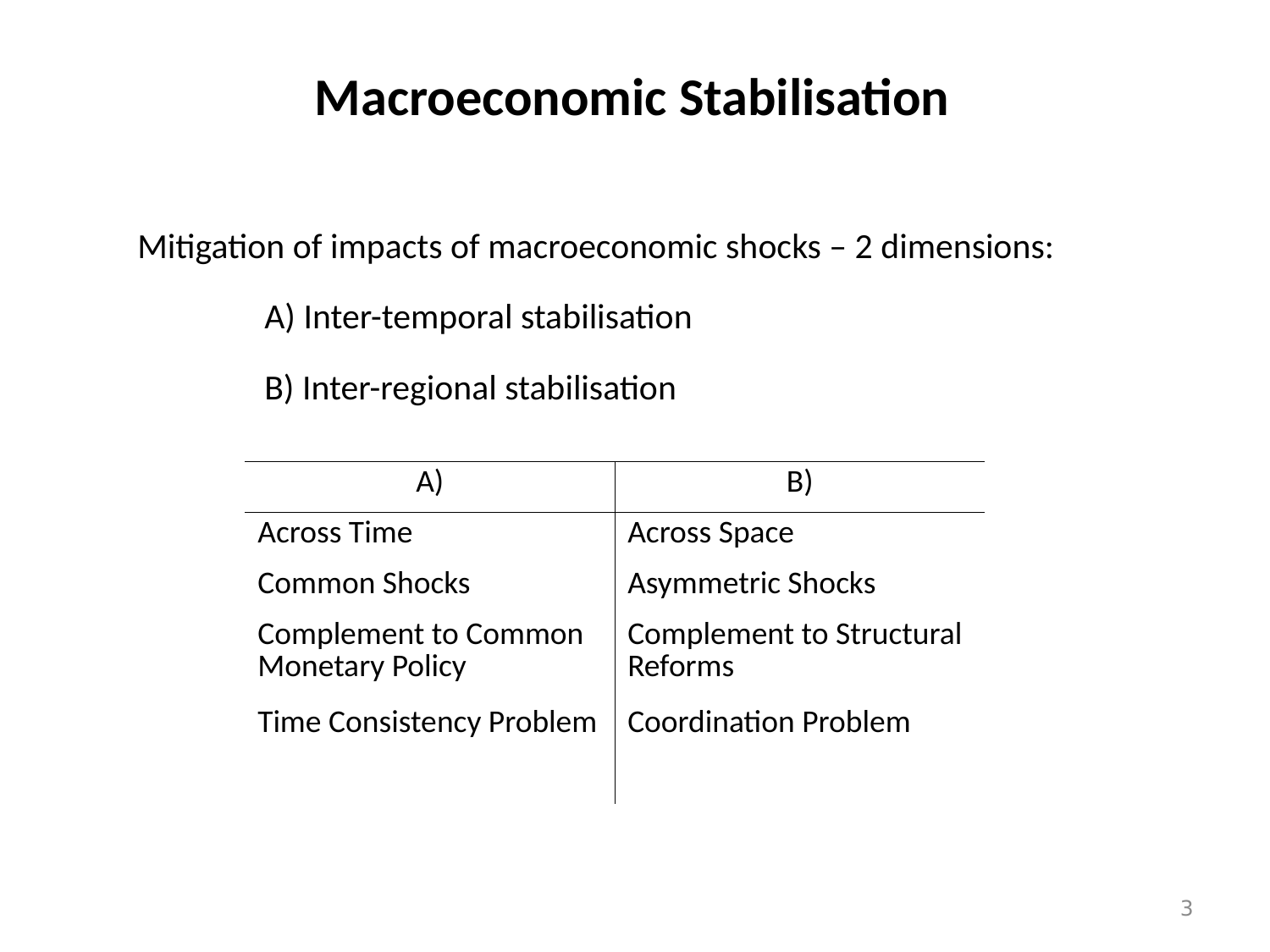

Macroeconomic Stabilisation
Mitigation of impacts of macroeconomic shocks – 2 dimensions:
	A) Inter-temporal stabilisation
	B) Inter-regional stabilisation

| A) | B) |
| --- | --- |
| Across Time | Across Space |
| Common Shocks | Asymmetric Shocks |
| Complement to Common Monetary Policy | Complement to Structural Reforms |
| Time Consistency Problem | Coordination Problem |
|  |  |
3